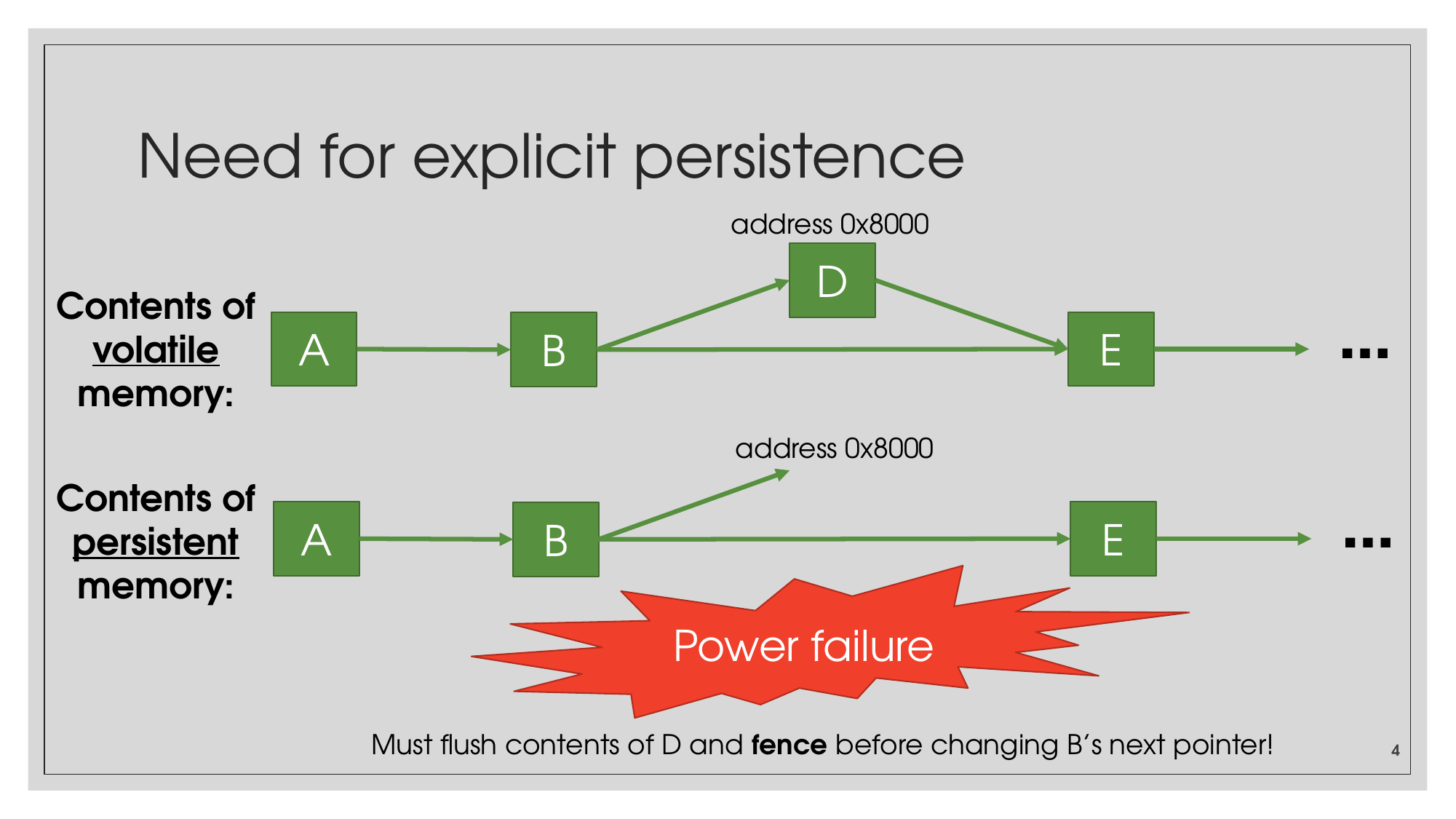

# Need for explicit persistence
address 0x8000
D
Contents of
volatile
memory:
…
E
A
B
address 0x8000
Contents of
persistent
memory:
…
E
A
B
Power failure
4
Must flush contents of D and fence before changing B’s next pointer!